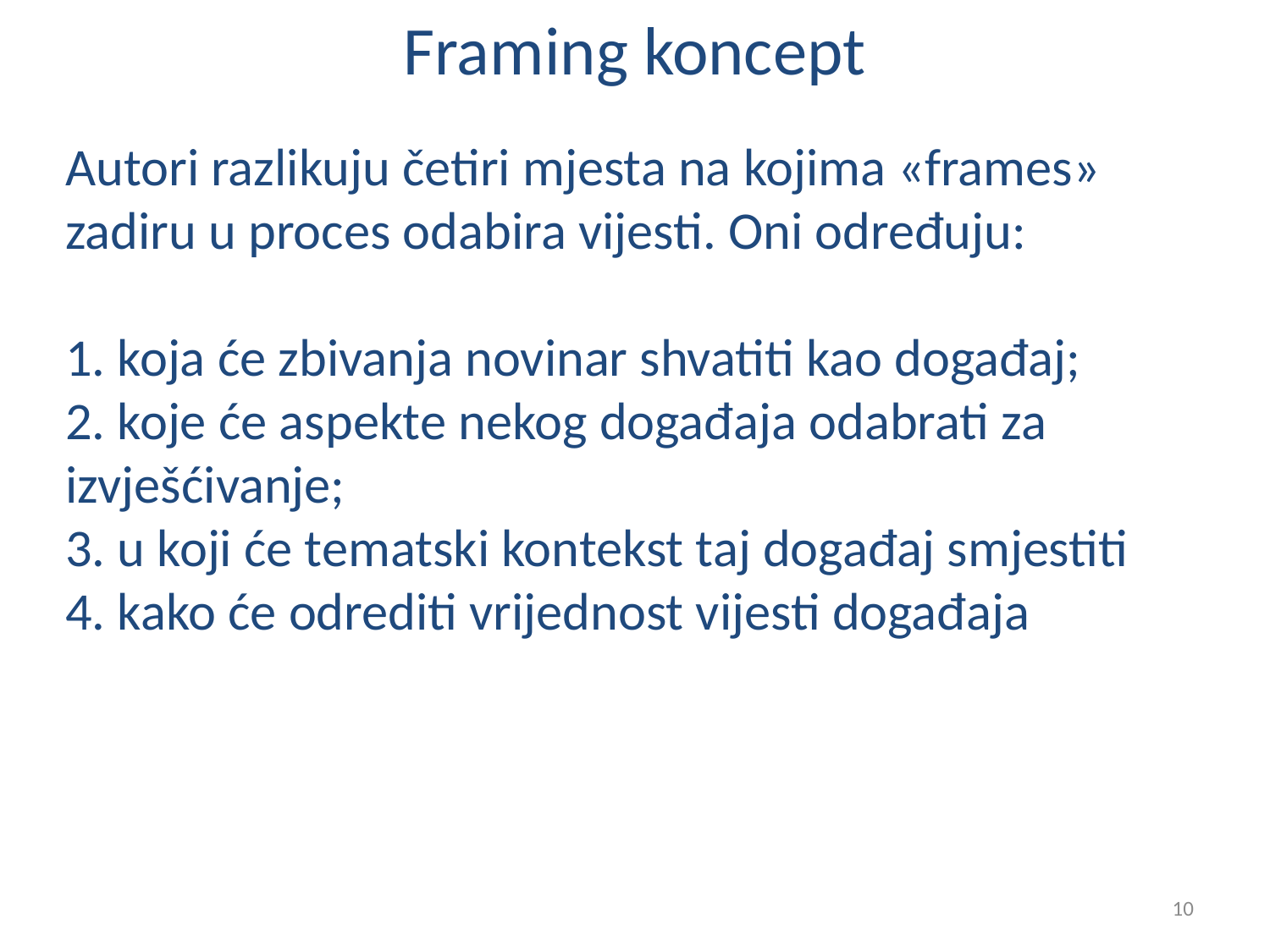

# Framing koncept
Autori razlikuju četiri mjesta na kojima «frames» zadiru u proces odabira vijesti. Oni određuju:

1. koja će zbivanja novinar shvatiti kao događaj;
2. koje će aspekte nekog događaja odabrati za izvješćivanje;
3. u koji će tematski kontekst taj događaj smjestiti
4. kako će odrediti vrijednost vijesti događaja

10